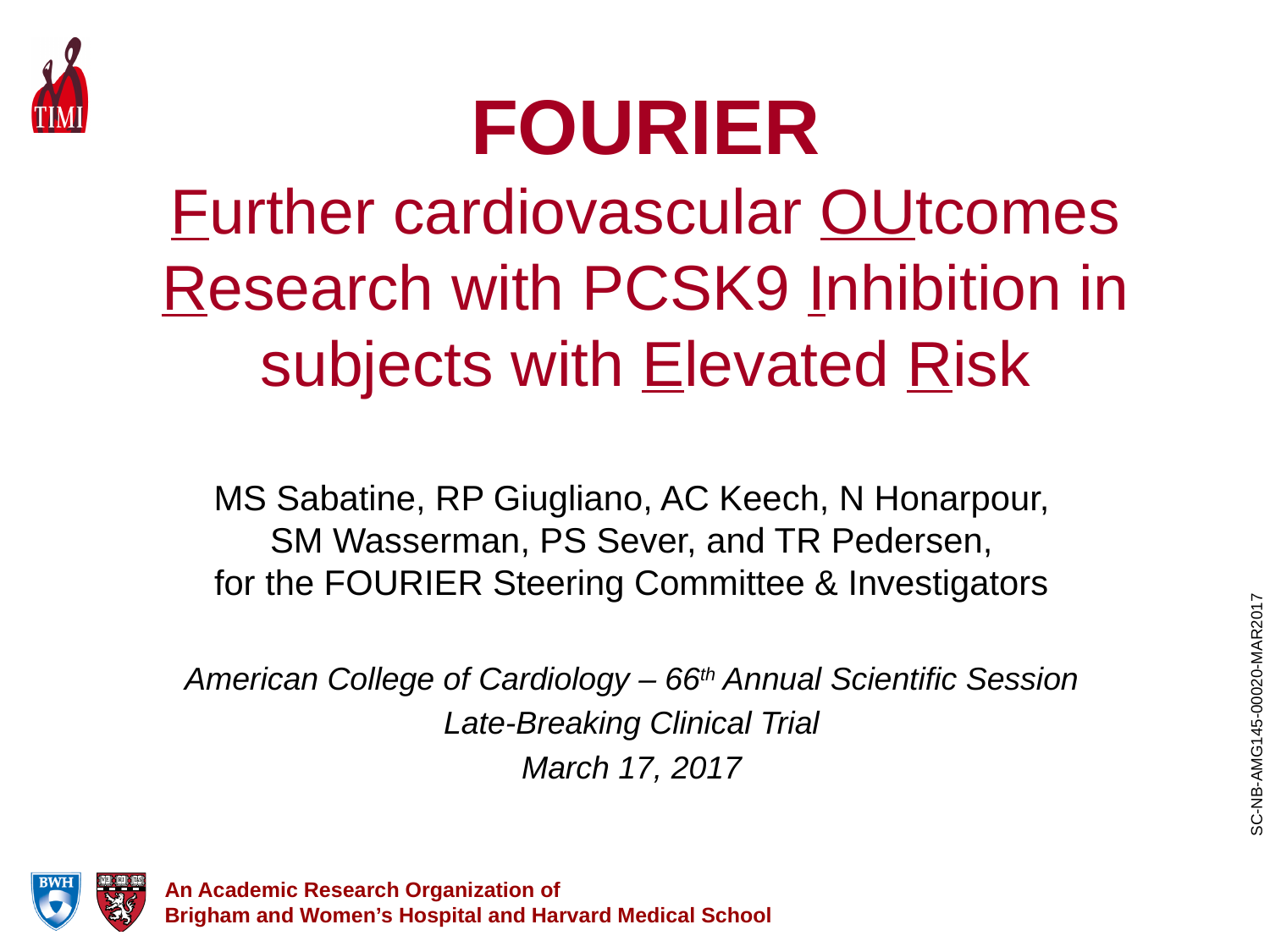

# FOURIER Further cardiovascular OUtcomes Research with PCSK9 Inhibition in subjects with Elevated Risk
MS Sabatine, RP Giugliano, AC Keech, N Honarpour,
SM Wasserman, PS Sever, and TR Pedersen,
for the FOURIER Steering Committee & Investigators

American College of Cardiology – 66th Annual Scientific Session
Late-Breaking Clinical Trial
March 17, 2017